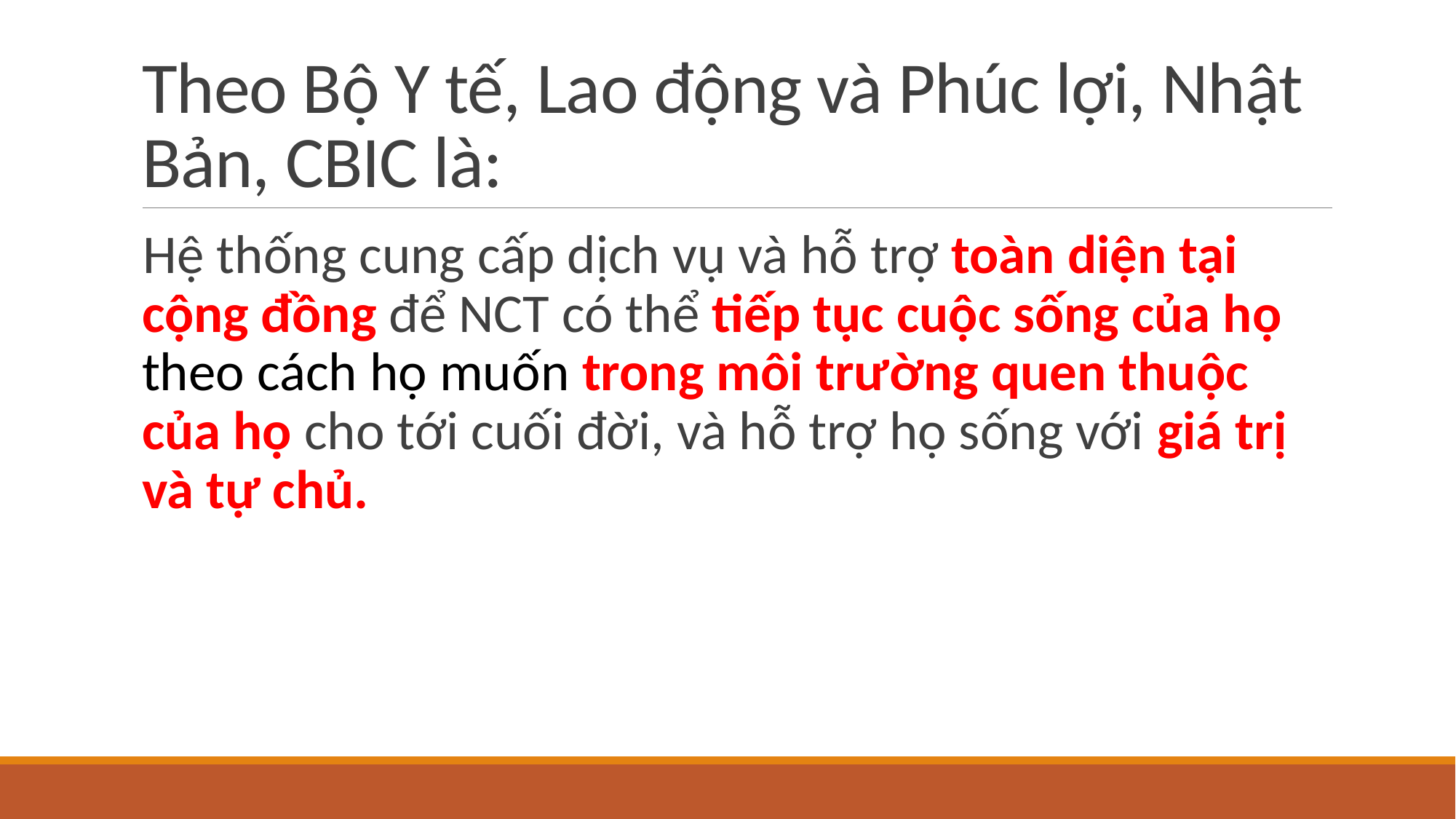

# Theo Bộ Y tế, Lao động và Phúc lợi, Nhật Bản, CBIC là:
Hệ thống cung cấp dịch vụ và hỗ trợ toàn diện tại cộng đồng để NCT có thể tiếp tục cuộc sống của họ theo cách họ muốn trong môi trường quen thuộc của họ cho tới cuối đời, và hỗ trợ họ sống với giá trị và tự chủ.